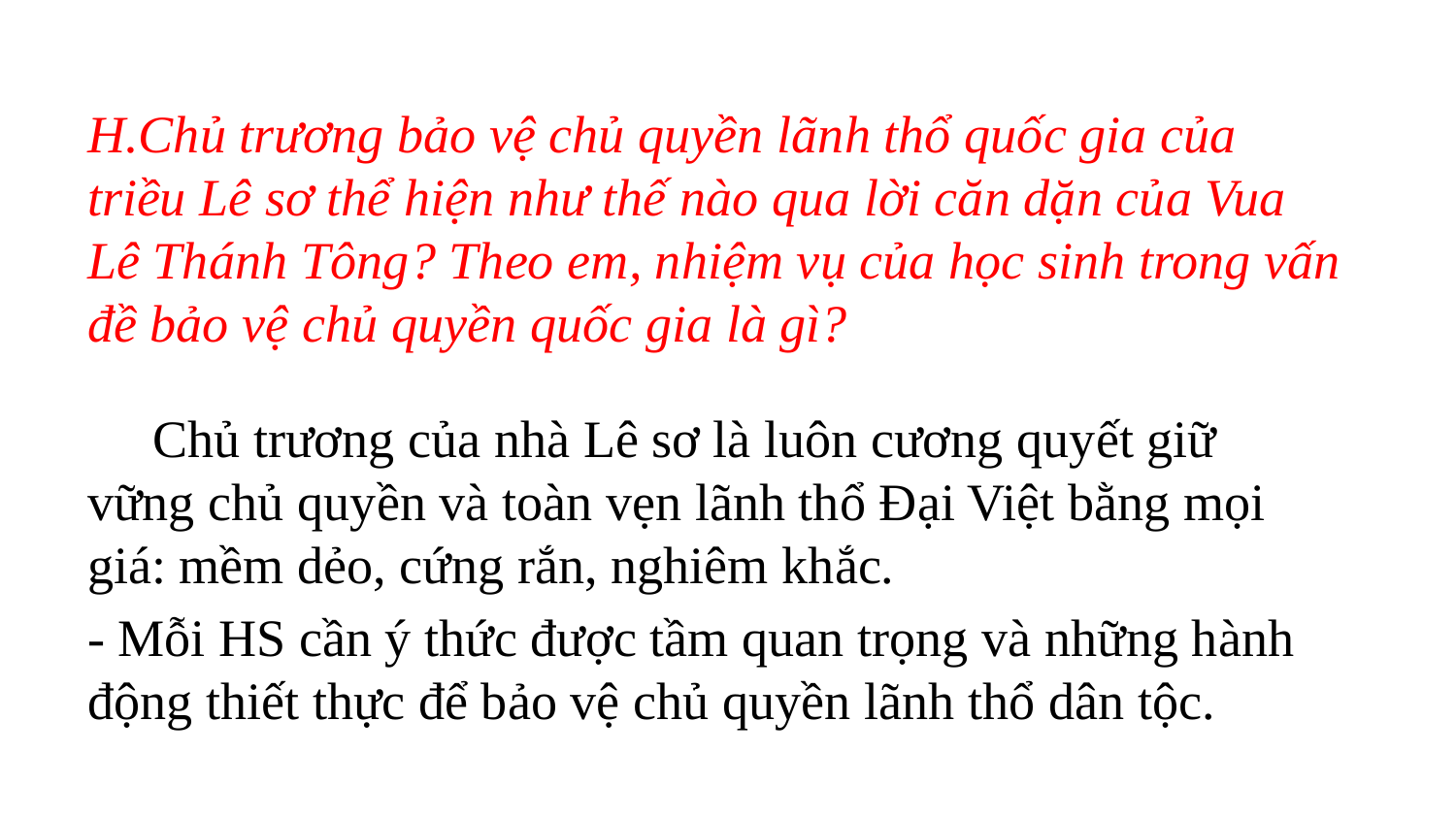

# H.Chủ trương bảo vệ chủ quyền lãnh thổ quốc gia của triều Lê sơ thể hiện như thế nào qua lời căn dặn của Vua Lê Thánh Tông? Theo em, nhiệm vụ của học sinh trong vấn đề bảo vệ chủ quyền quốc gia là gì?
     Chủ trương của nhà Lê sơ là luôn cương quyết giữ vững chủ quyền và toàn vẹn lãnh thổ Đại Việt bằng mọi giá: mềm dẻo, cứng rắn, nghiêm khắc.
- Mỗi HS cần ý thức được tầm quan trọng và những hành động thiết thực để bảo vệ chủ quyền lãnh thổ dân tộc.